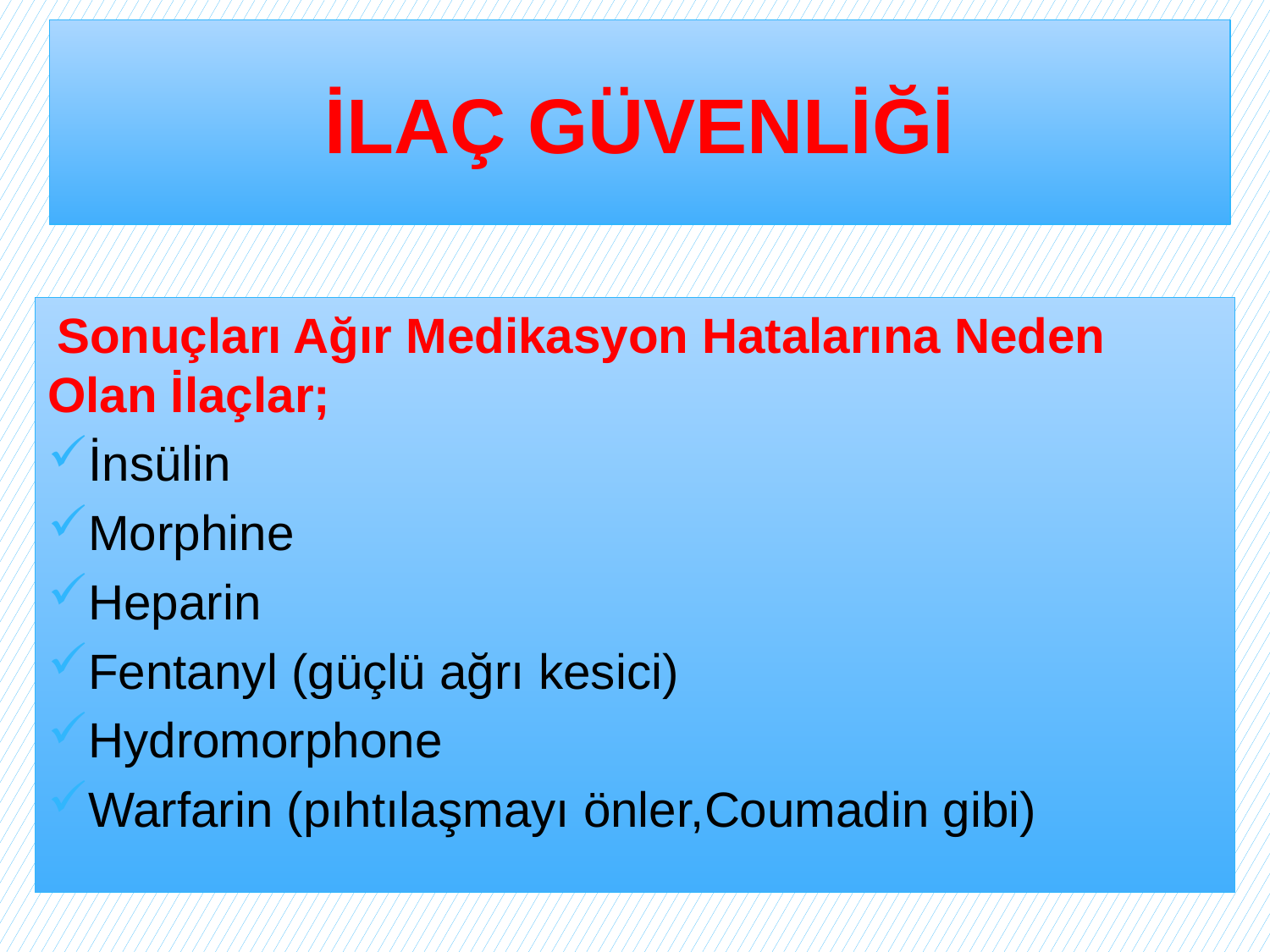

# İLAÇ GÜVENLİĞİ
 Sonuçları Ağır Medikasyon Hatalarına Neden Olan İlaçlar;
İnsülin
Morphine
Heparin
Fentanyl (güçlü ağrı kesici)
Hydromorphone
Warfarin (pıhtılaşmayı önler,Coumadin gibi)